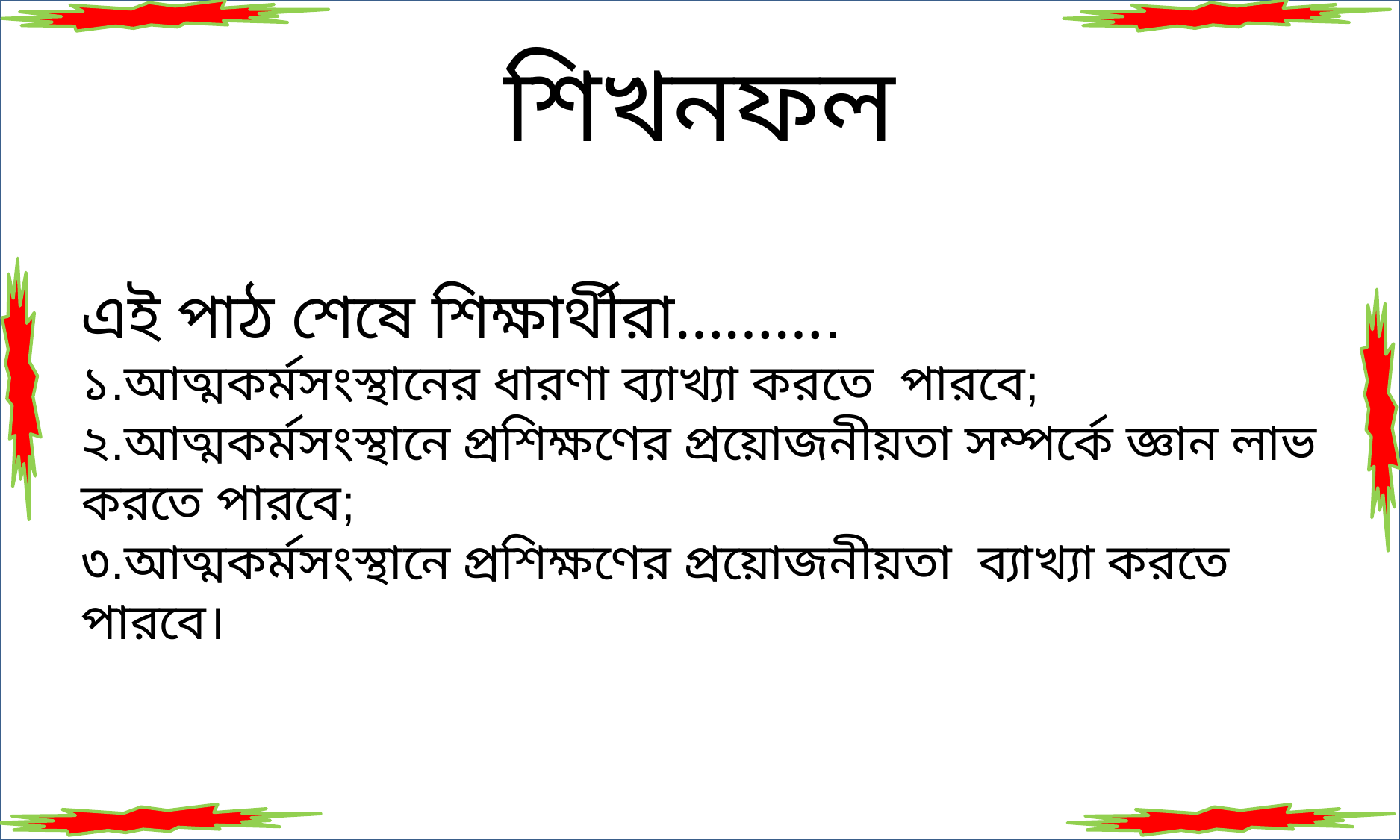

# শিখনফল
এই পাঠ শেষে শিক্ষার্থীরা……….
১.আত্মকর্মসংস্থানের ধারণা ব্যাখ্যা করতে  পারবে;
২.আত্মকর্মসংস্থানে প্রশিক্ষণের প্রয়োজনীয়তা সম্পর্কে জ্ঞান লাভ করতে পারবে;
৩.আত্মকর্মসংস্থানে প্রশিক্ষণের প্রয়োজনীয়তা  ব্যাখ্যা করতে পারবে।